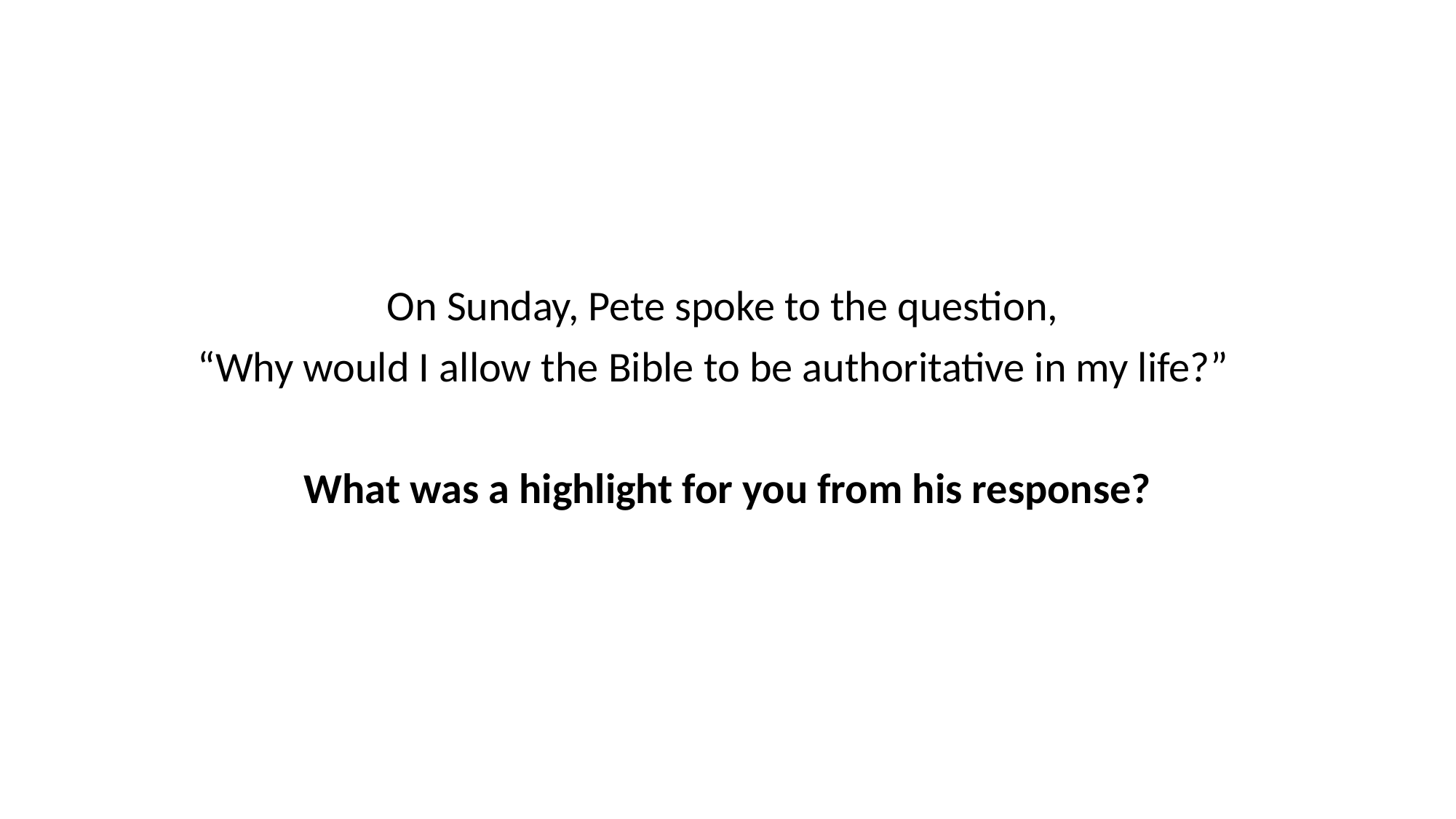

On Sunday, Pete spoke to the question,
“Why would I allow the Bible to be authoritative in my life?”

What was a highlight for you from his response?